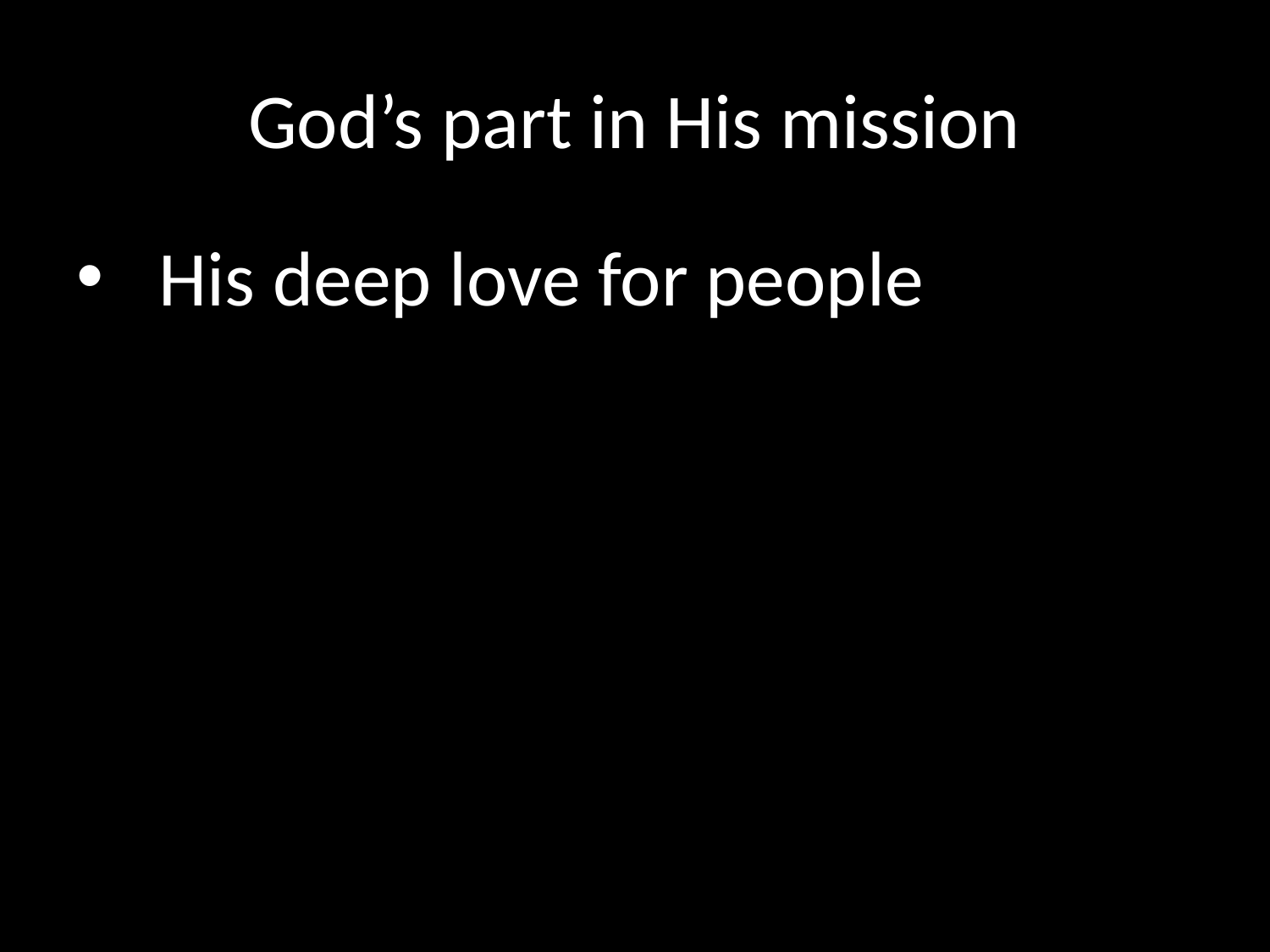

# God’s part in His mission
  His deep love for people